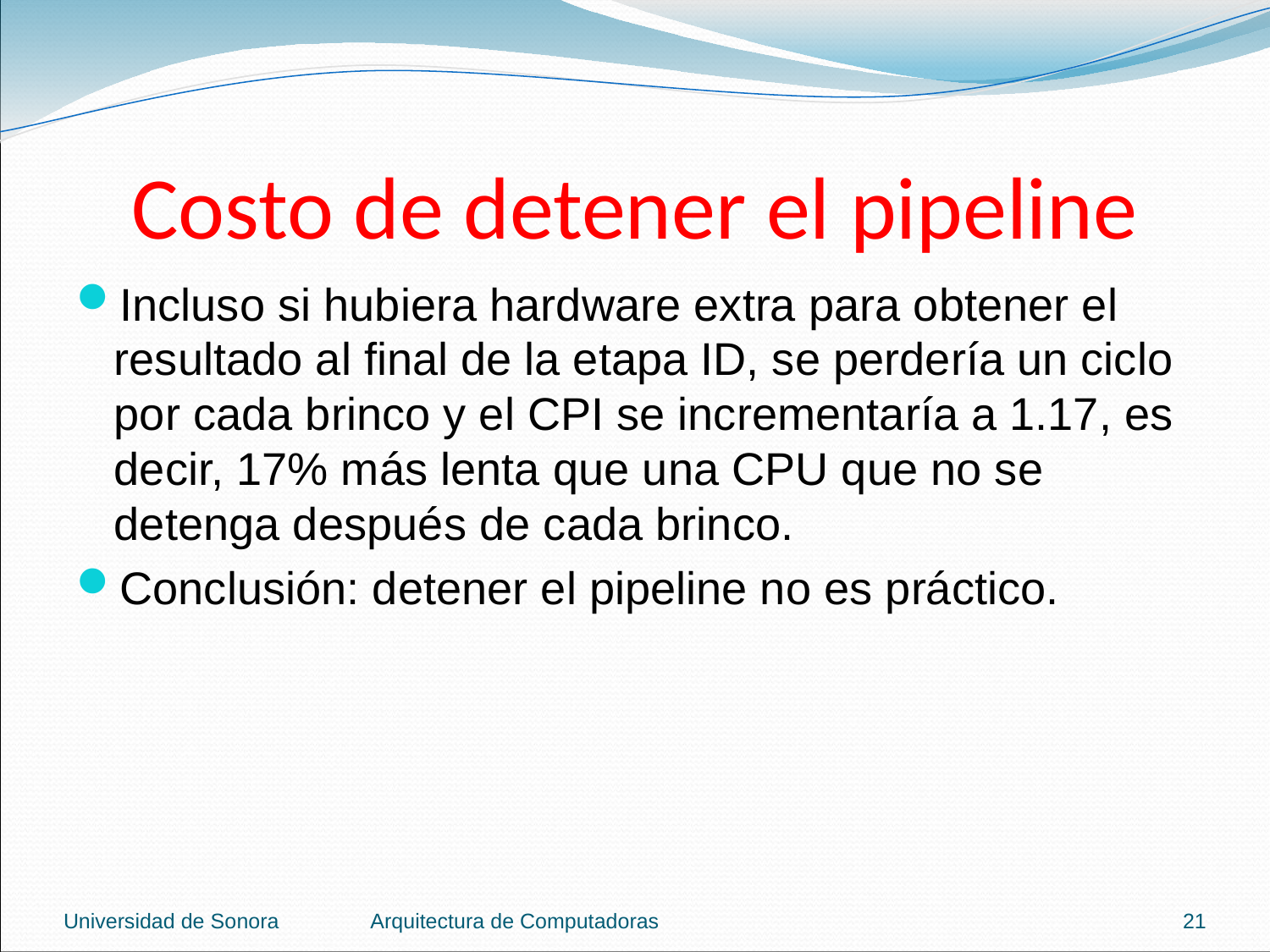

# Costo de detener el pipeline
Incluso si hubiera hardware extra para obtener el resultado al final de la etapa ID, se perdería un ciclo por cada brinco y el CPI se incrementaría a 1.17, es decir, 17% más lenta que una CPU que no se detenga después de cada brinco.
Conclusión: detener el pipeline no es práctico.
Universidad de Sonora
Arquitectura de Computadoras
21